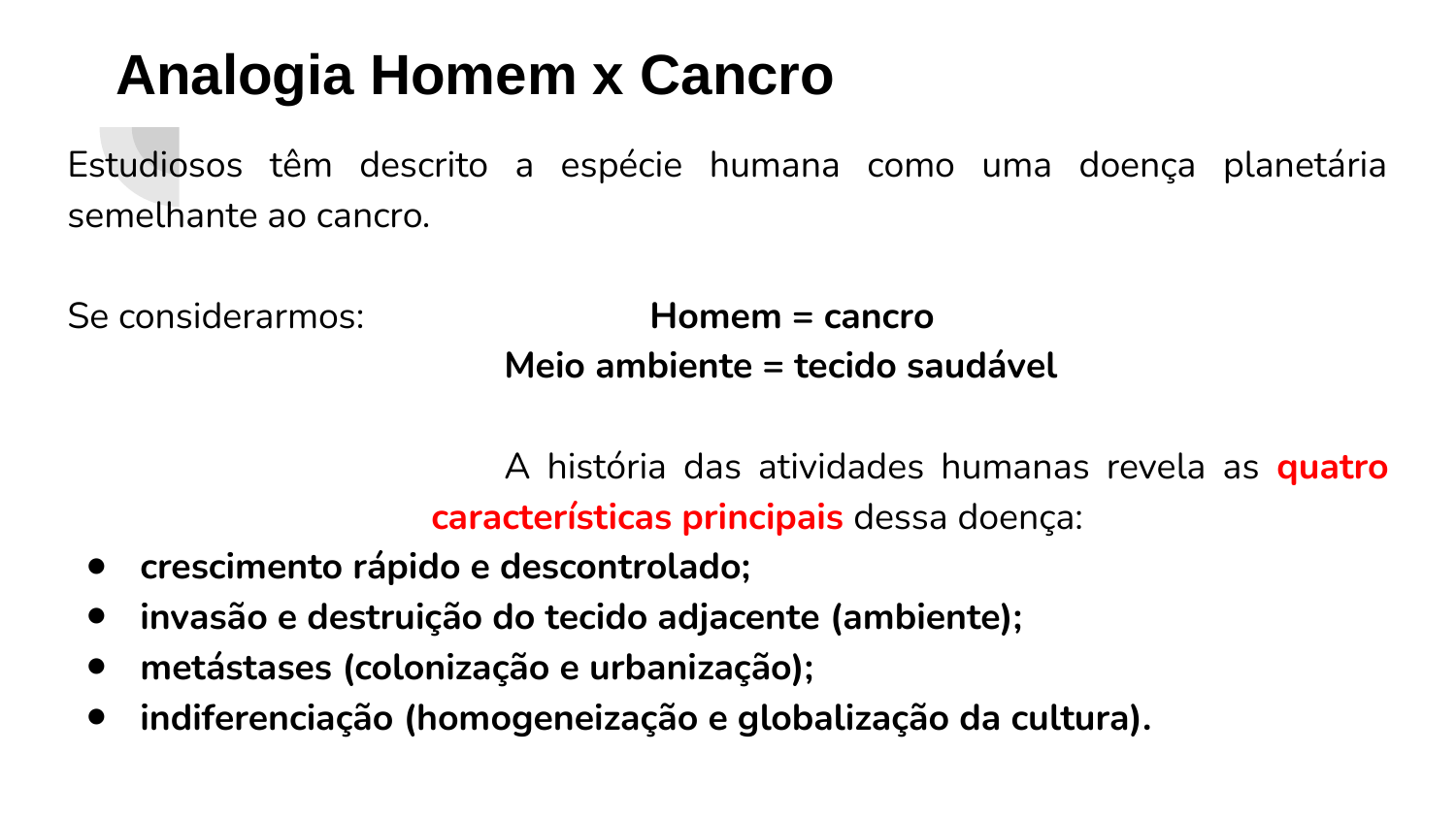

# Analogia Homem x Cancro
Estudiosos têm descrito a espécie humana como uma doença planetária semelhante ao cancro.

Se considerarmos: 		Homem = cancro
Meio ambiente = tecido saudável

A história das atividades humanas revela as quatro características principais dessa doença:
crescimento rápido e descontrolado;
invasão e destruição do tecido adjacente (ambiente);
metástases (colonização e urbanização);
indiferenciação (homogeneização e globalização da cultura).